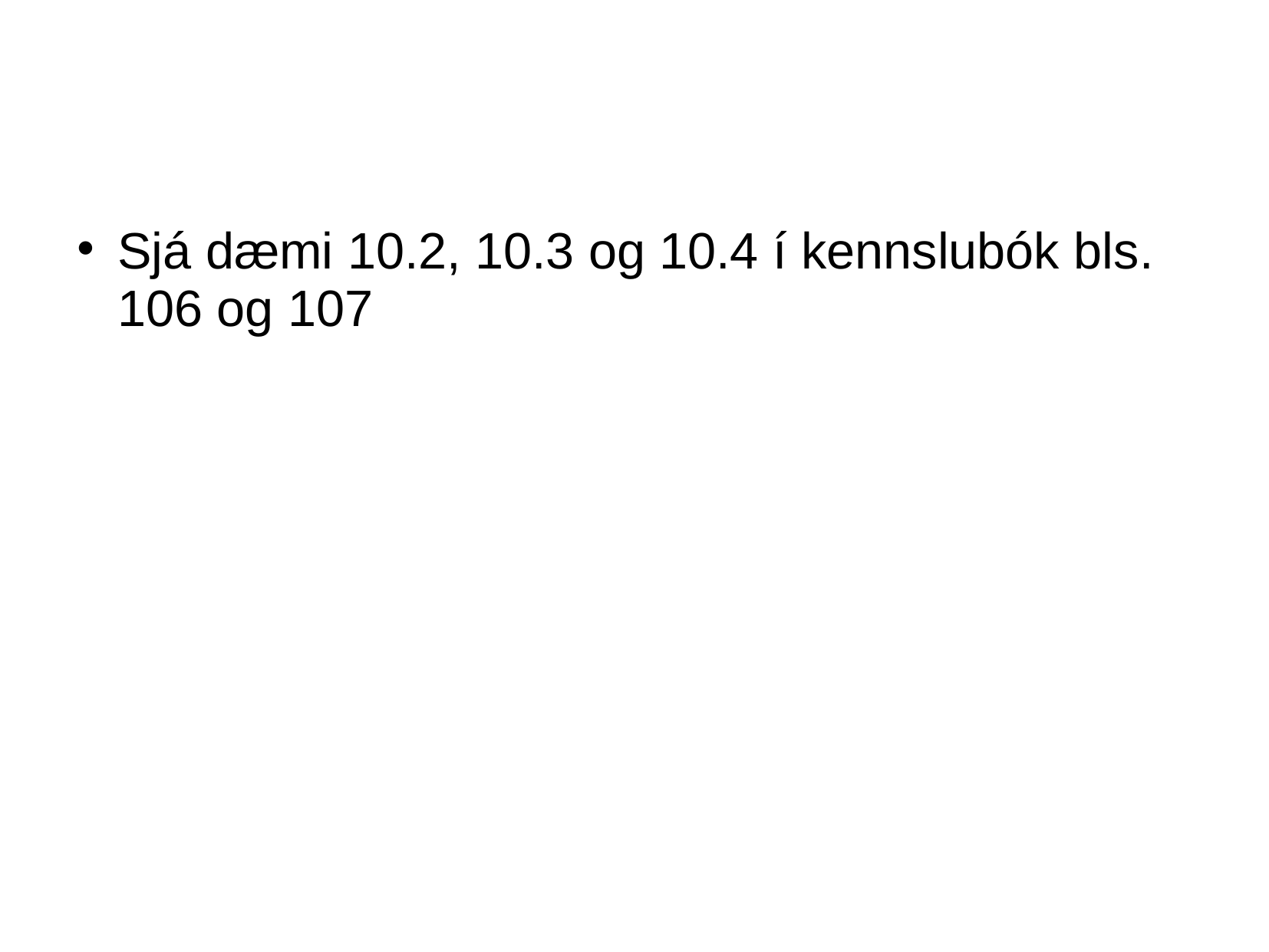

Sjá dæmi 10.2, 10.3 og 10.4 í kennslubók bls. 106 og 107